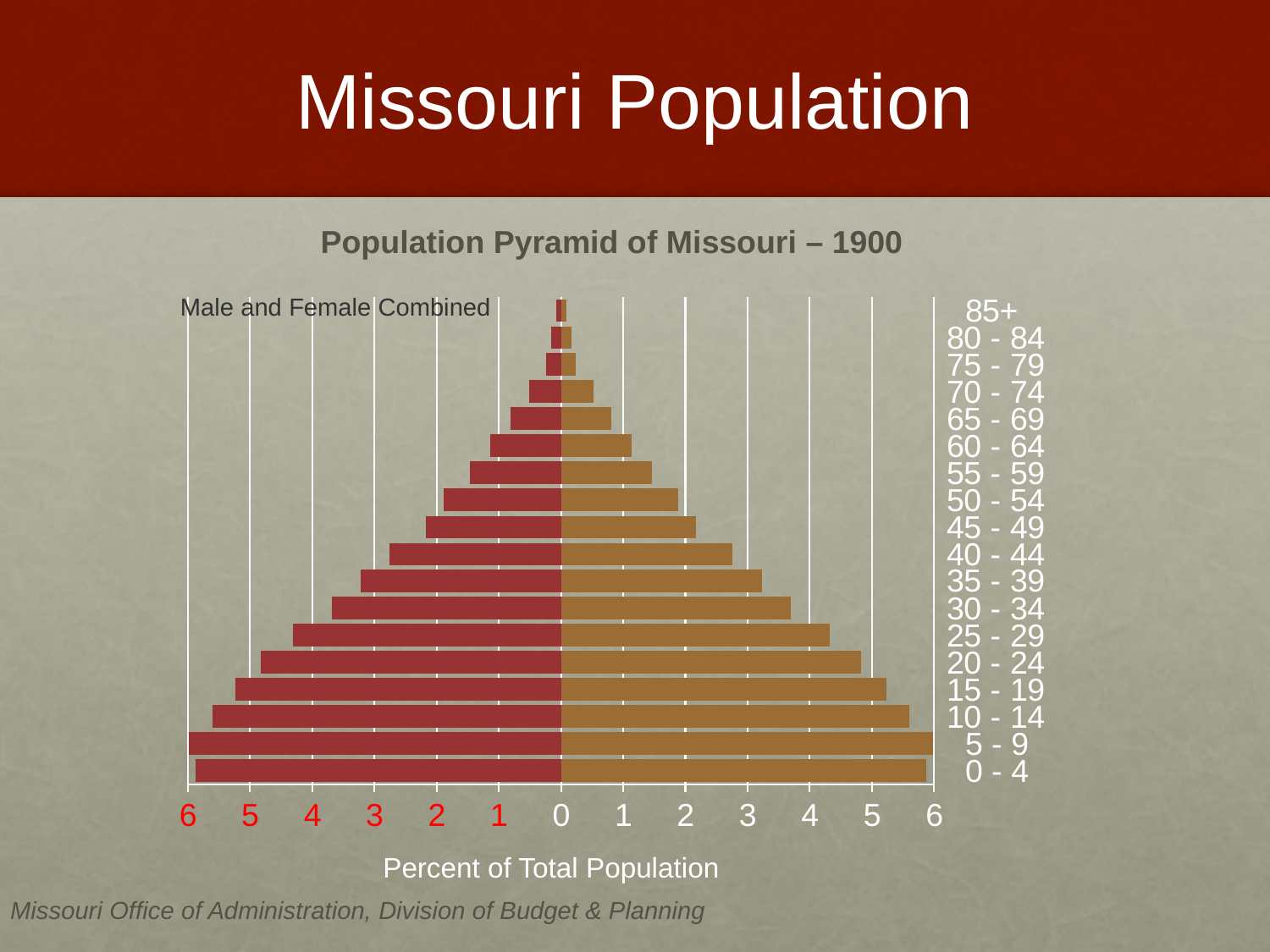

# Missouri Population
Population Pyramid of Missouri – 1900

### Chart

| Category |  |  |
|---|---|---|
|   0 - 4 | -5.874959653992641 | 5.874959653992641 |
|   5 - 9 | -5.983538828997468 | 5.983538828997468 |
| 10 - 14 | -5.604157252598256 | 5.604157252598256 |
| 15 - 19 | -5.234959008456522 | 5.234959008456522 |
| 20 - 24 | -4.829675295332775 | 4.829675295332775 |
| 25 - 29 | -4.314537473371635 | 4.314537473371635 |
| 30 - 34 | -3.689271189723064 | 3.689271189723064 |
| 35 - 39 | -3.228535924084953 | 3.228535924084953 |
| 40 - 44 | -2.759602349751469 | 2.759602349751469 |
| 45 - 49 | -2.17374604609128 | 2.17374604609128 |
| 50 - 54 | -1.888257698018204 | 1.888257698018204 |
| 55 - 59 | -1.462688012394293 | 1.462688012394293 |
| 60 - 64 | -1.13837066683881 | 1.13837066683881 |
| 65 - 69 | -0.815102317474663 | 0.815102317474663 |
| 70 - 74 | -0.518300948938093 | 0.518300948938093 |
| 75 - 79 | -0.242148666967917 | 0.242148666967917 |
| 80 - 84 | -0.161432444645278 | 0.161432444645278 |
|   85+ | -0.080716222322639 | 0.080716222322639 |
Male and Female Combined
Percent of Total Population
Missouri Office of Administration, Division of Budget & Planning